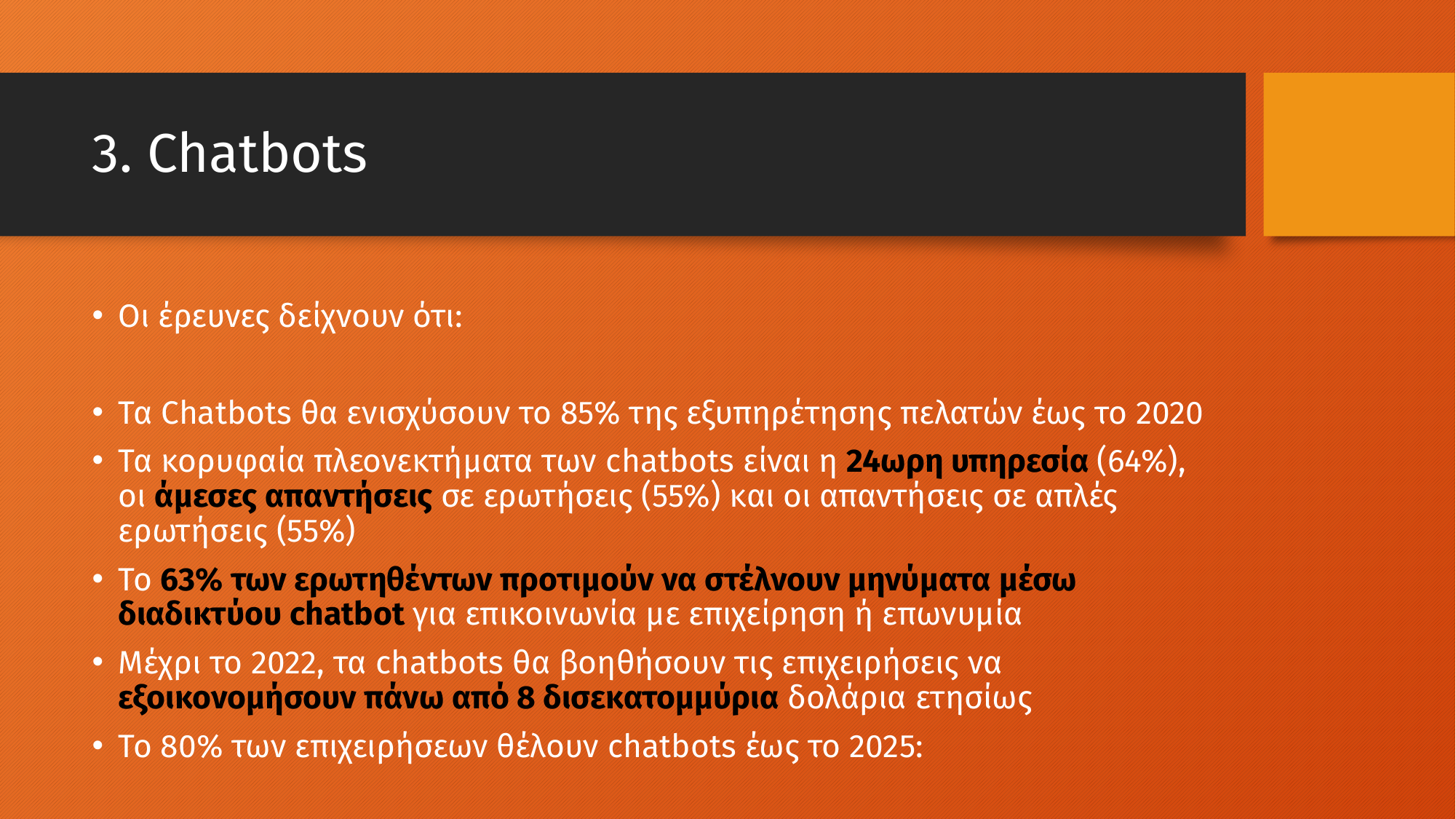

# 3. Chatbots

Οι έρευνες δείχνουν ότι:

Τα Chatbots θα ενισχύσουν το 85% της εξυπηρέτησης πελατών έως το 2020
Τα κορυφαία πλεονεκτήματα των chatbots είναι η 24ωρη υπηρεσία (64%), οι άμεσες απαντήσεις σε ερωτήσεις (55%) και οι απαντήσεις σε απλές ερωτήσεις (55%)
Το 63% των ερωτηθέντων προτιμούν να στέλνουν μηνύματα μέσω διαδικτύου chatbot για επικοινωνία με επιχείρηση ή επωνυμία
Μέχρι το 2022, τα chatbots θα βοηθήσουν τις επιχειρήσεις να εξοικονομήσουν πάνω από 8 δισεκατομμύρια δολάρια ετησίως
Το 80% των επιχειρήσεων θέλουν chatbots έως το 2025: